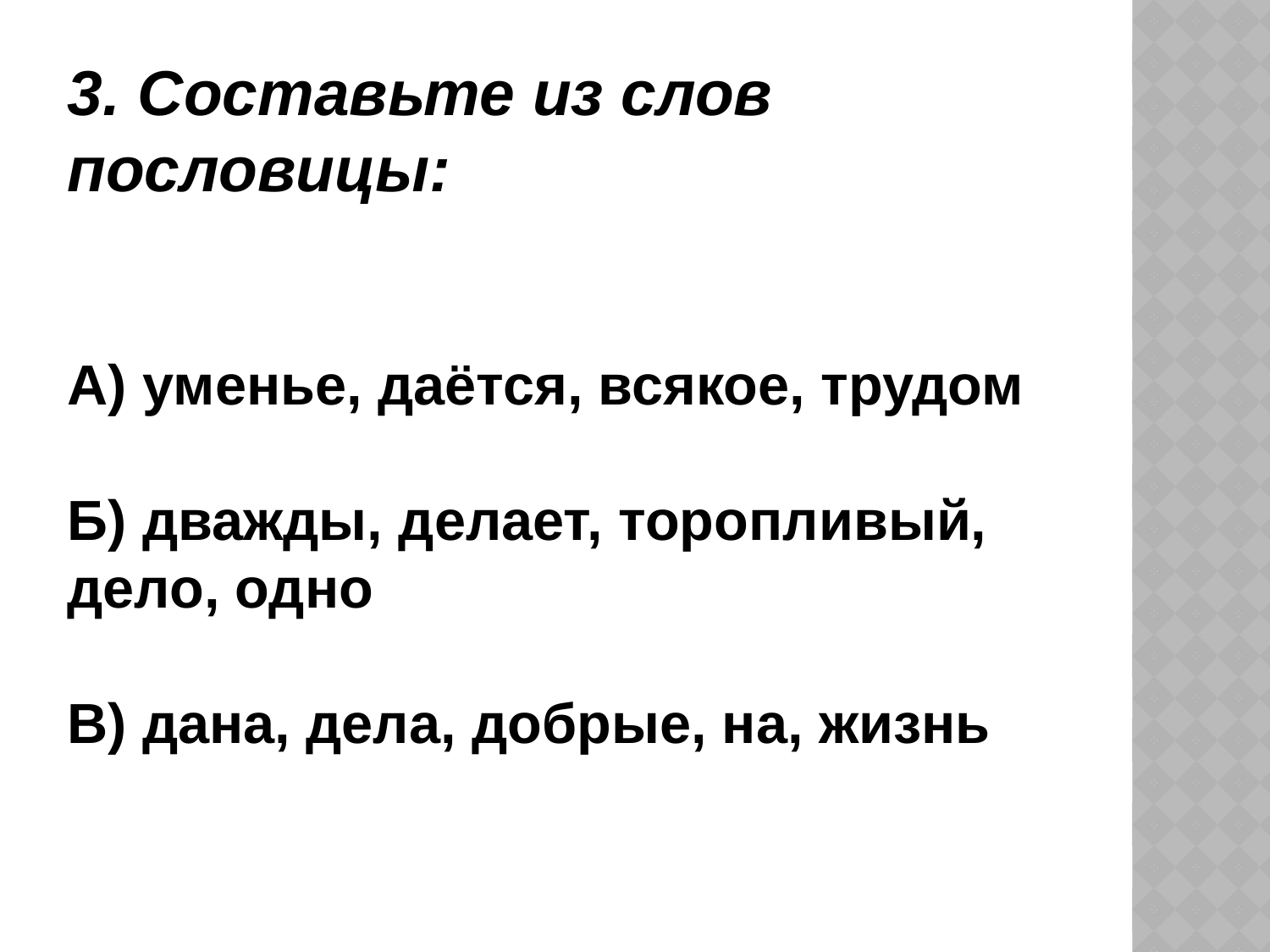

3. Составьте из слов пословицы:

А) уменье, даётся, всякое, трудом
Б) дважды, делает, торопливый, дело, одно
В) дана, дела, добрые, на, жизнь